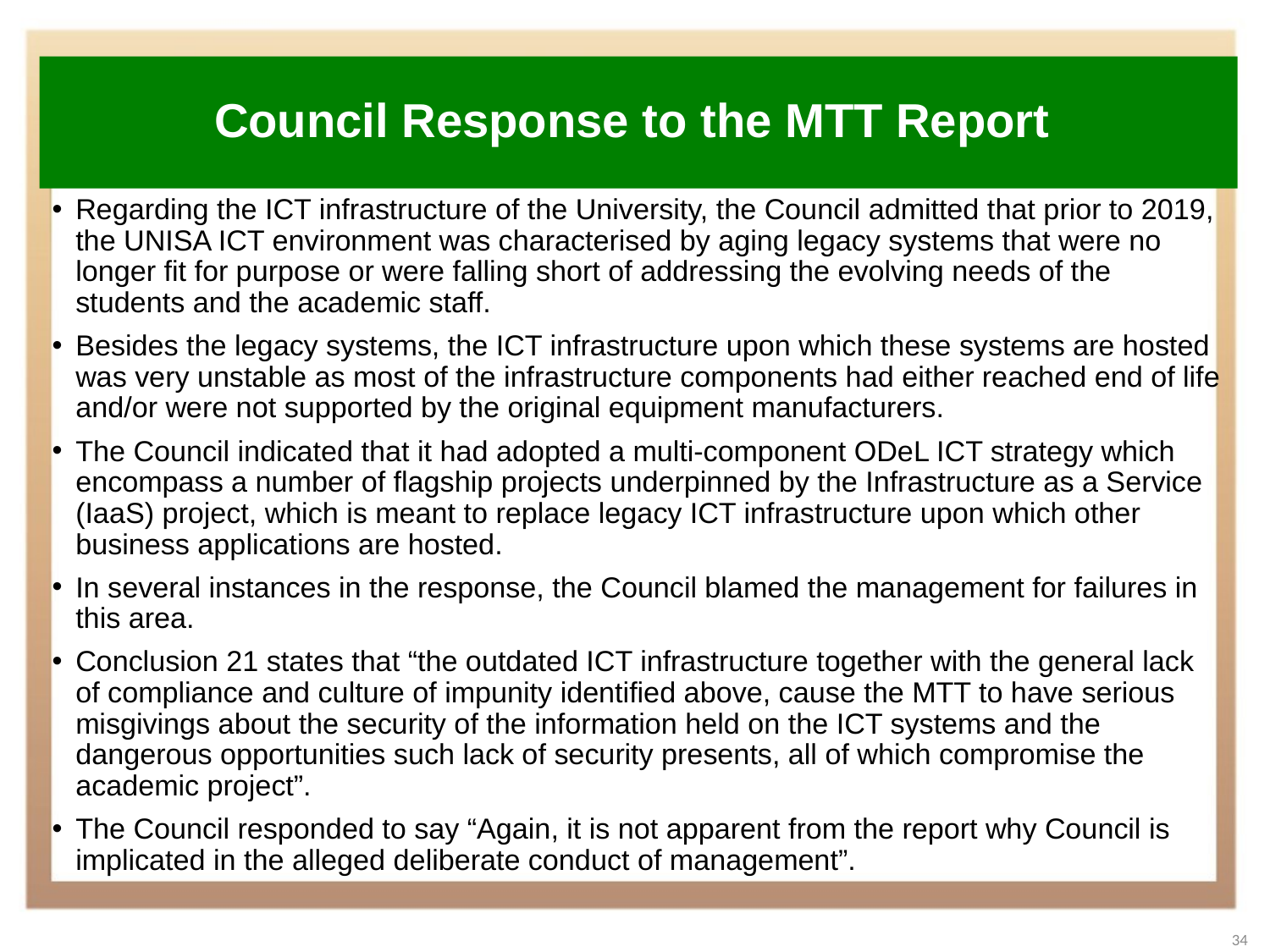

# Council Response to the MTT Report
Regarding the ICT infrastructure of the University, the Council admitted that prior to 2019, the UNISA ICT environment was characterised by aging legacy systems that were no longer fit for purpose or were falling short of addressing the evolving needs of the students and the academic staff.
Besides the legacy systems, the ICT infrastructure upon which these systems are hosted was very unstable as most of the infrastructure components had either reached end of life and/or were not supported by the original equipment manufacturers.
The Council indicated that it had adopted a multi-component ODeL ICT strategy which encompass a number of flagship projects underpinned by the Infrastructure as a Service (IaaS) project, which is meant to replace legacy ICT infrastructure upon which other business applications are hosted.
In several instances in the response, the Council blamed the management for failures in this area.
Conclusion 21 states that “the outdated ICT infrastructure together with the general lack of compliance and culture of impunity identified above, cause the MTT to have serious misgivings about the security of the information held on the ICT systems and the dangerous opportunities such lack of security presents, all of which compromise the academic project”.
The Council responded to say “Again, it is not apparent from the report why Council is implicated in the alleged deliberate conduct of management”.
34